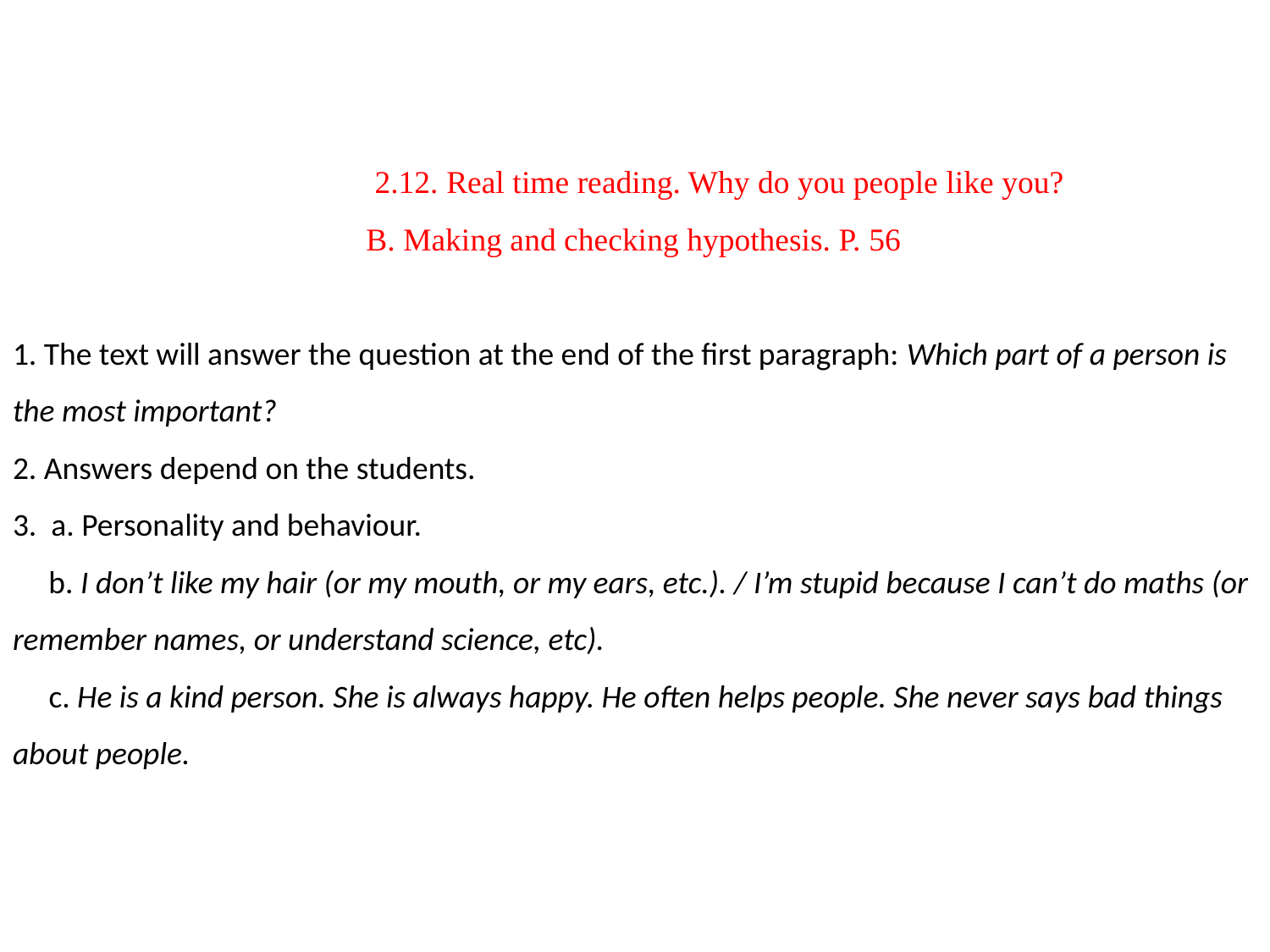

# 2.12. Real time reading. Why do you people like you? B. Making and checking hypothesis. P. 56 1. The text will answer the question at the end of the first paragraph: Which part of a person is the most important? 2. Answers depend on the students. 3.  a. Personality and behaviour. b. I don’t like my hair (or my mouth, or my ears, etc.). / I’m stupid because I can’t do maths (or remember names, or understand science, etc). c. He is a kind person. She is always happy. He often helps people. She never says bad things about people.